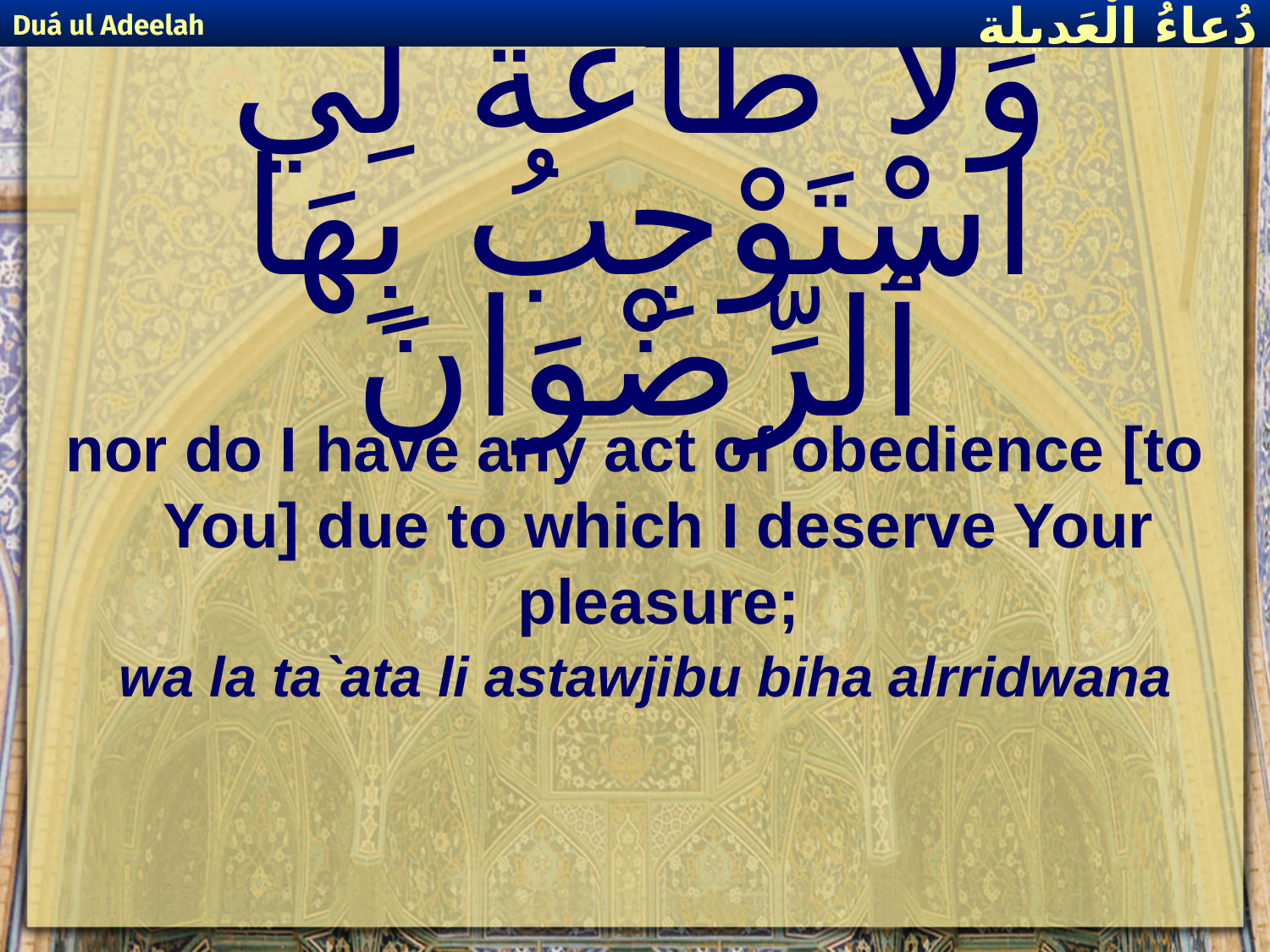

Duá ul Adeelah
دُعاءُ الْعَديلة
# وَلاَ طَاعَةَ لِي اسْتَوْجِبُ بِهَا ٱلرِّضْوَانَ
nor do I have any act of obedience [to You] due to which I deserve Your pleasure;
wa la ta`ata li astawjibu biha alrridwana